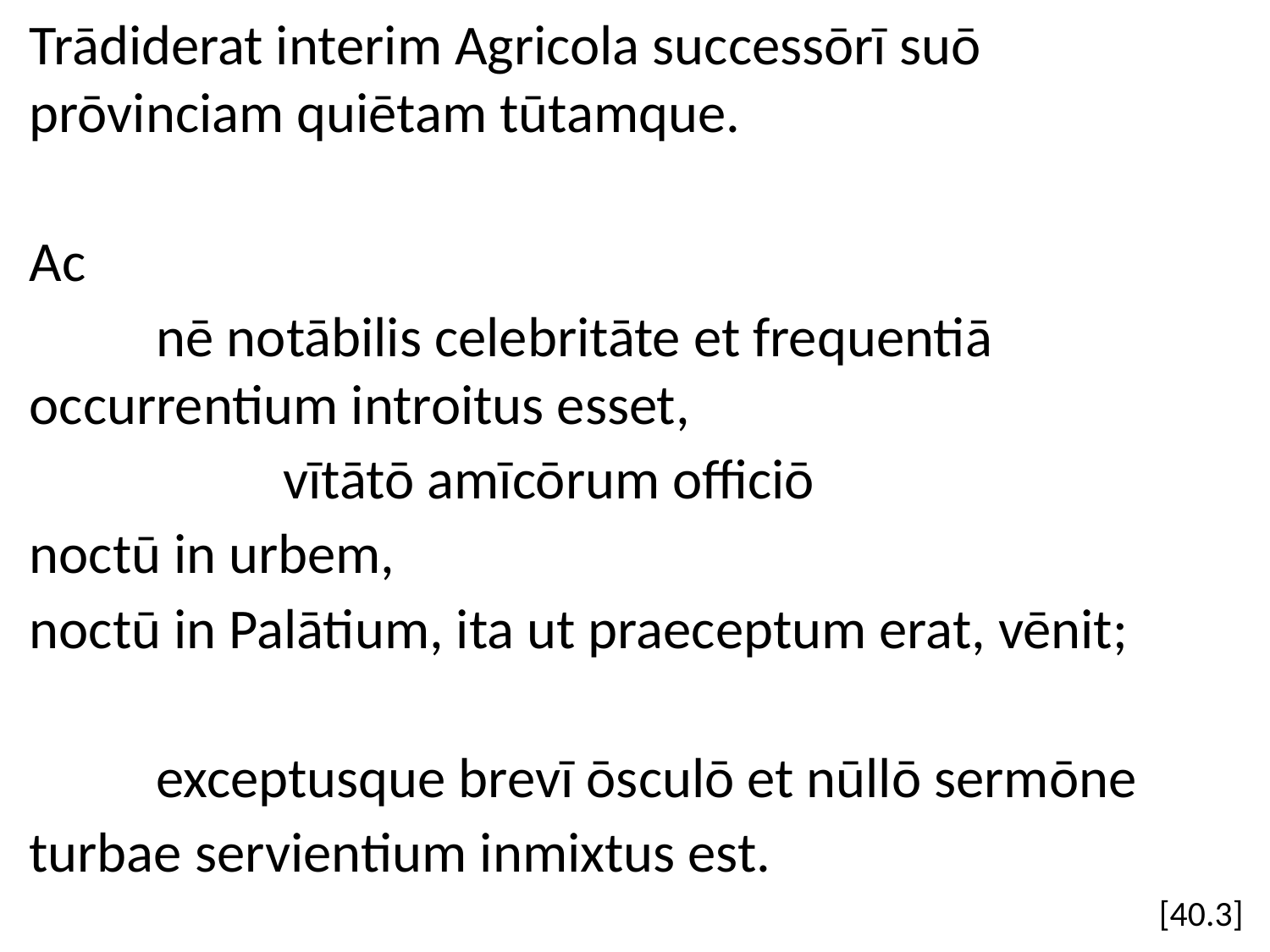

Trādiderat interim Agricola successōrī suō prōvinciam quiētam tūtamque.

Ac
	nē notābilis celebritāte et frequentiā 	occurrentium introitus esset,
		vītātō amīcōrum officiō
noctū in urbem,
noctū in Palātium, ita ut praeceptum erat, vēnit;

	exceptusque brevī ōsculō et nūllō sermōne
turbae servientium inmixtus est.
[40.3]
#